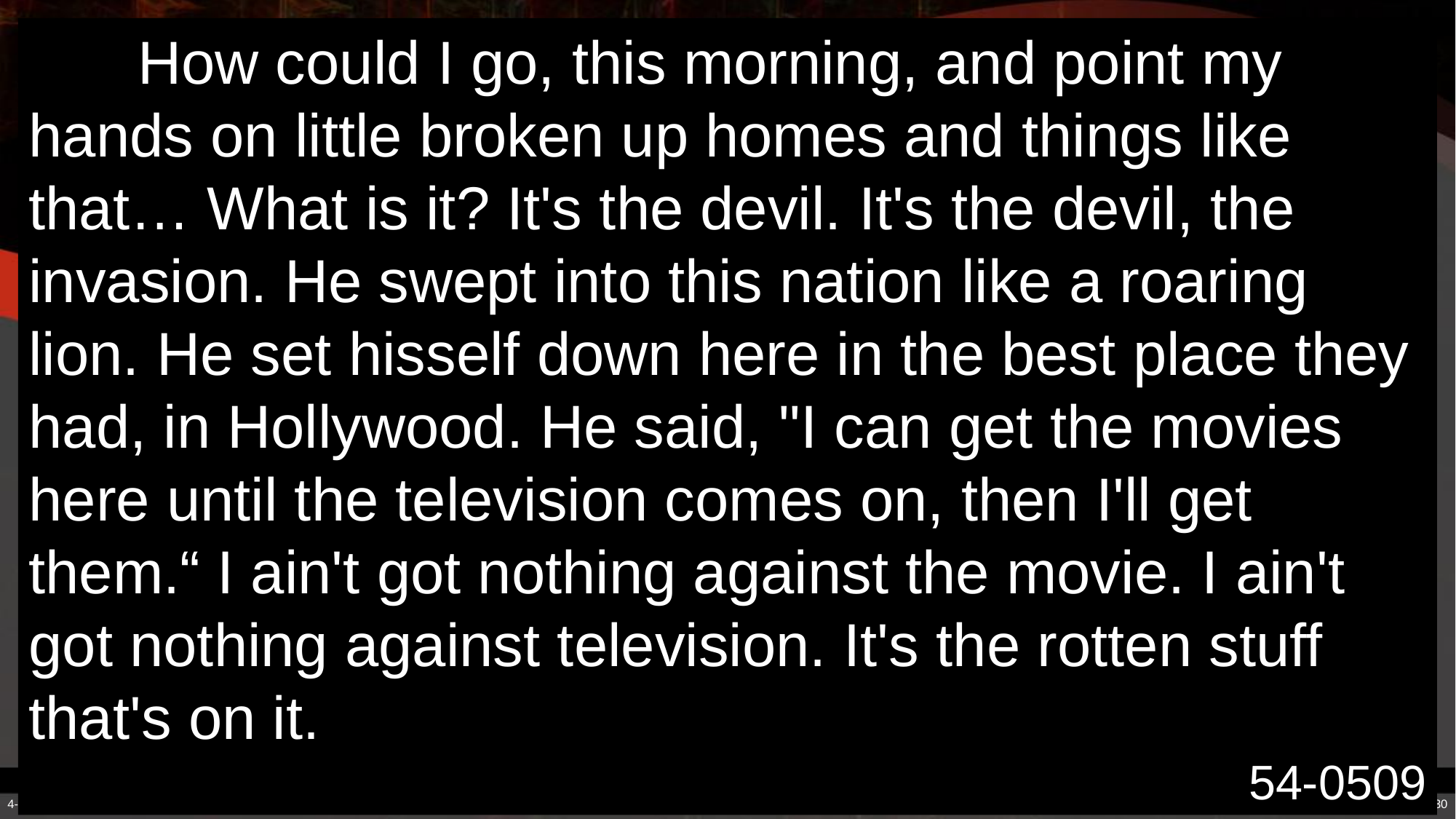

How could I go, this morning, and point my hands on little broken up homes and things like that… What is it? It's the devil. It's the devil, the invasion. He swept into this nation like a roaring lion. He set hisself down here in the best place they had, in Hollywood. He said, "I can get the movies here until the television comes on, then I'll get them.“ I ain't got nothing against the movie. I ain't got nothing against television. It's the rotten stuff that's on it.
54-0509
4-9-2025
How Will I Know?
30